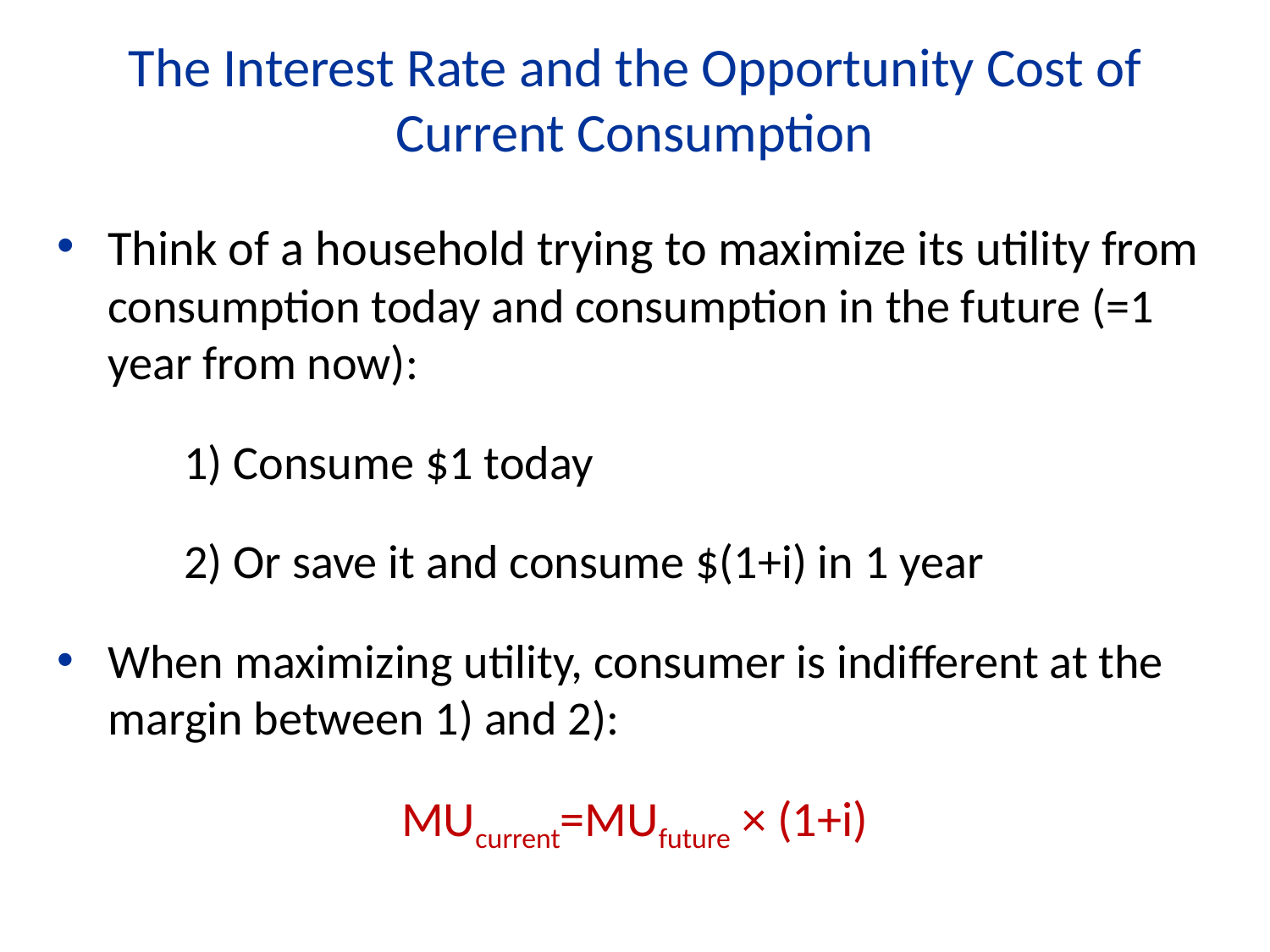

The Interest Rate and the Opportunity Cost of Current Consumption
Think of a household trying to maximize its utility from consumption today and consumption in the future (=1 year from now):
	1) Consume $1 today
	2) Or save it and consume $(1+i) in 1 year
When maximizing utility, consumer is indifferent at the margin between 1) and 2):
MUcurrent=MUfuture × (1+i)